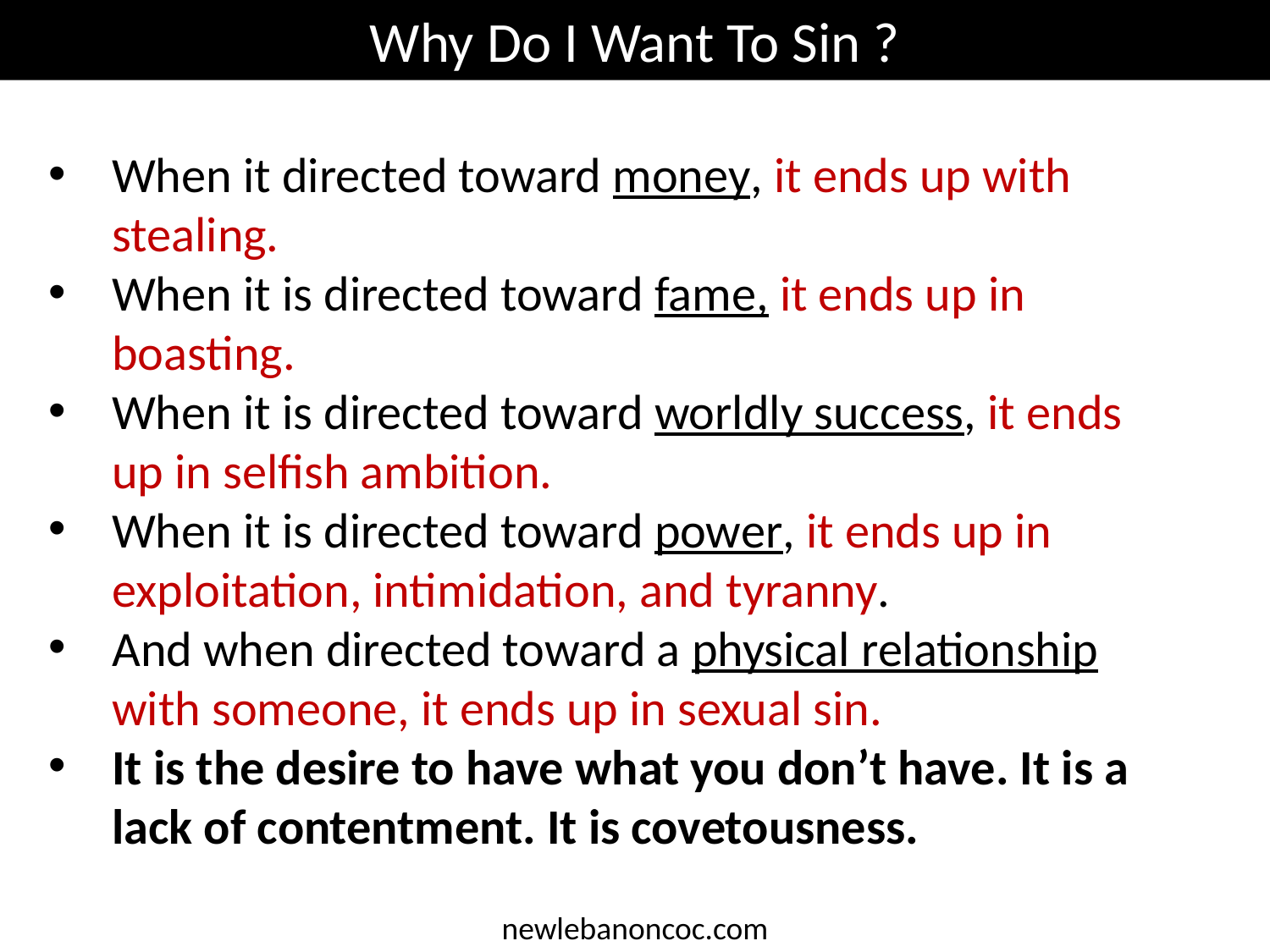

Why Do I Want To Sin ?
When it directed toward money, it ends up with stealing.
When it is directed toward fame, it ends up in boasting.
When it is directed toward worldly success, it ends up in selfish ambition.
When it is directed toward power, it ends up in exploitation, intimidation, and tyranny.
And when directed toward a physical relationship with someone, it ends up in sexual sin.
It is the desire to have what you don’t have. It is a lack of contentment. It is covetousness.
newlebanoncoc.com